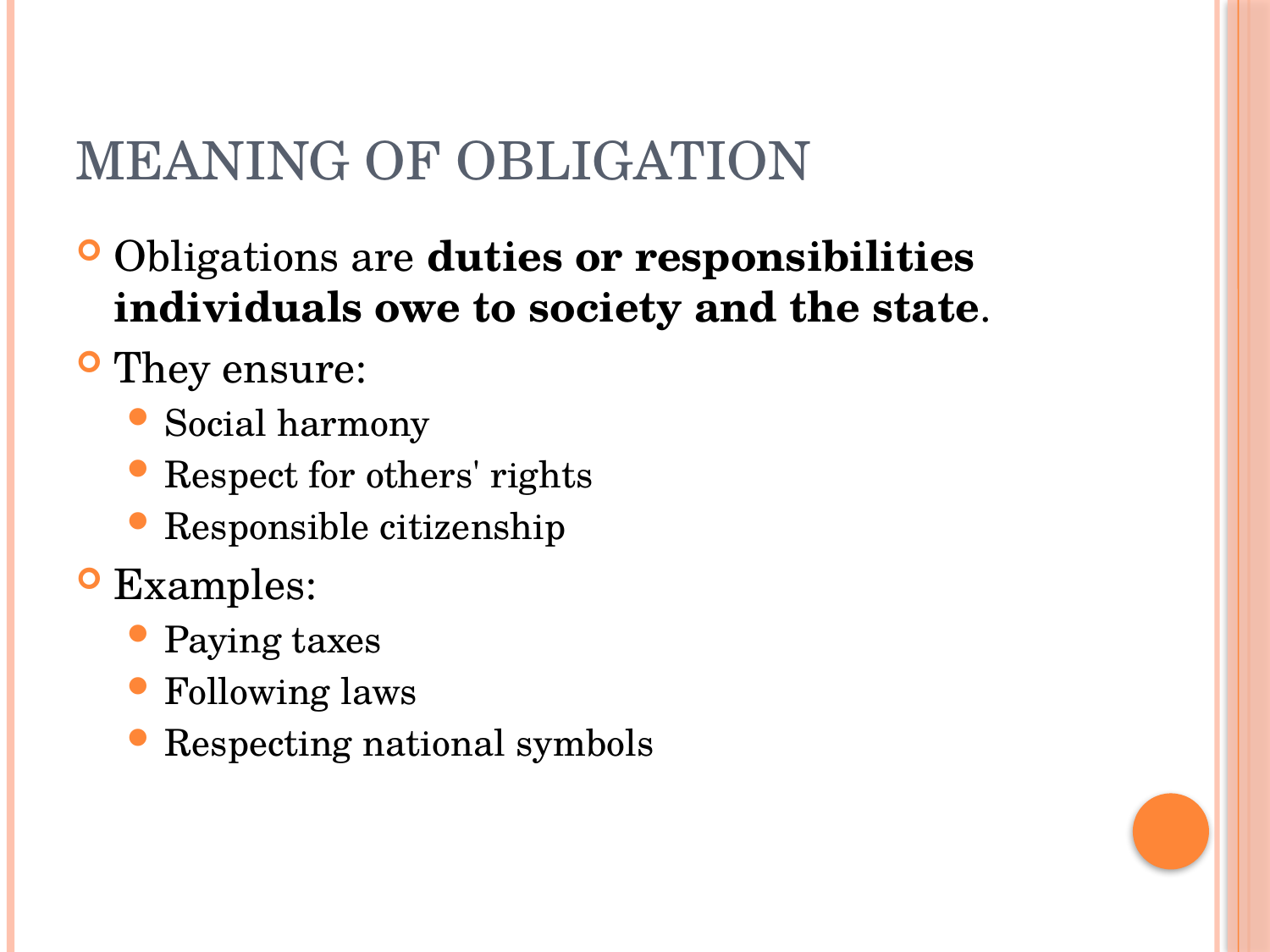

# Meaning of Obligation
Obligations are duties or responsibilities individuals owe to society and the state.
They ensure:
Social harmony
Respect for others' rights
Responsible citizenship
Examples:
Paying taxes
Following laws
Respecting national symbols